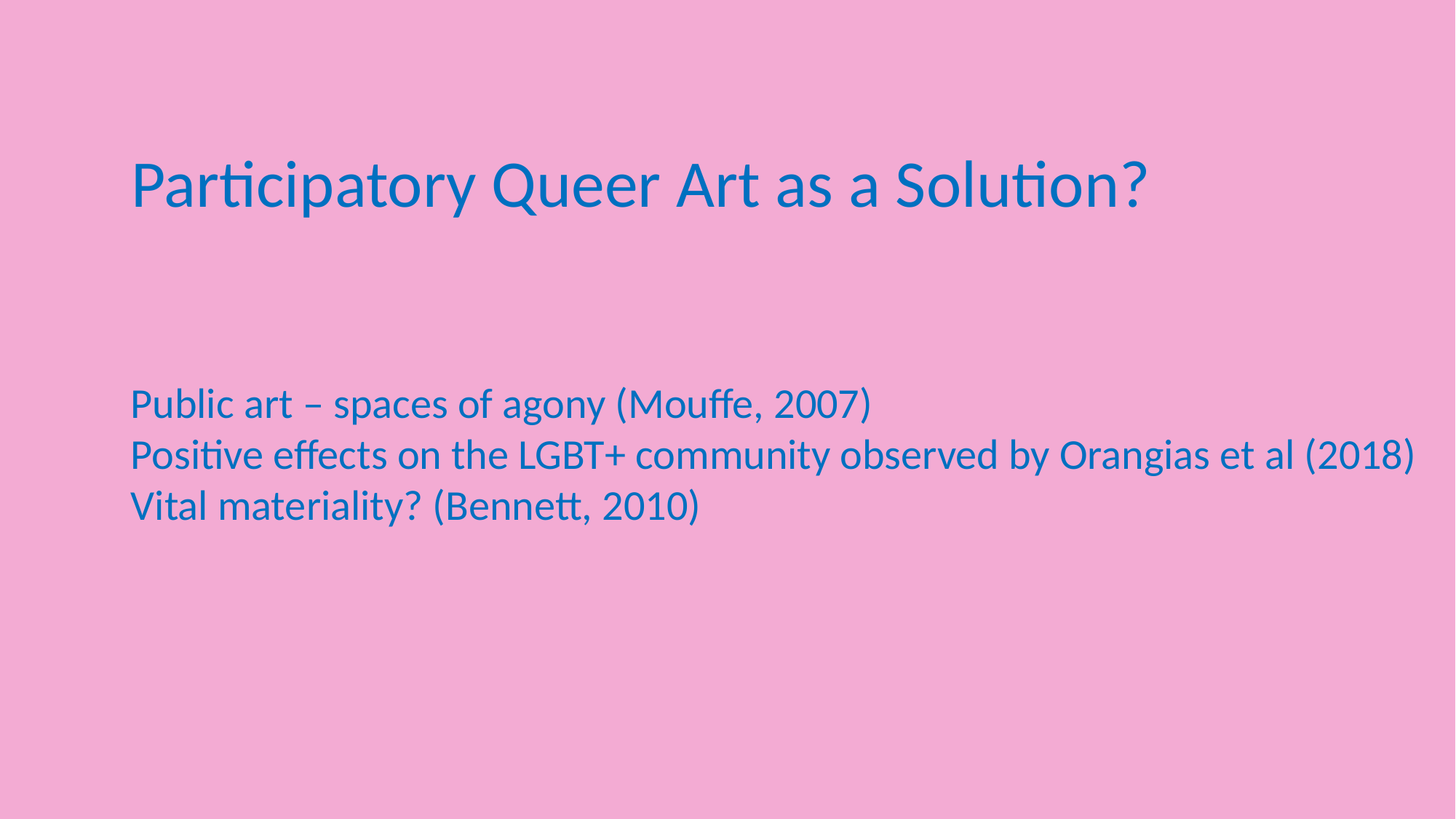

# Participatory Queer Art as a Solution?
Public art – spaces of agony (Mouffe, 2007)
Positive effects on the LGBT+ community observed by Orangias et al (2018)
Vital materiality? (Bennett, 2010)